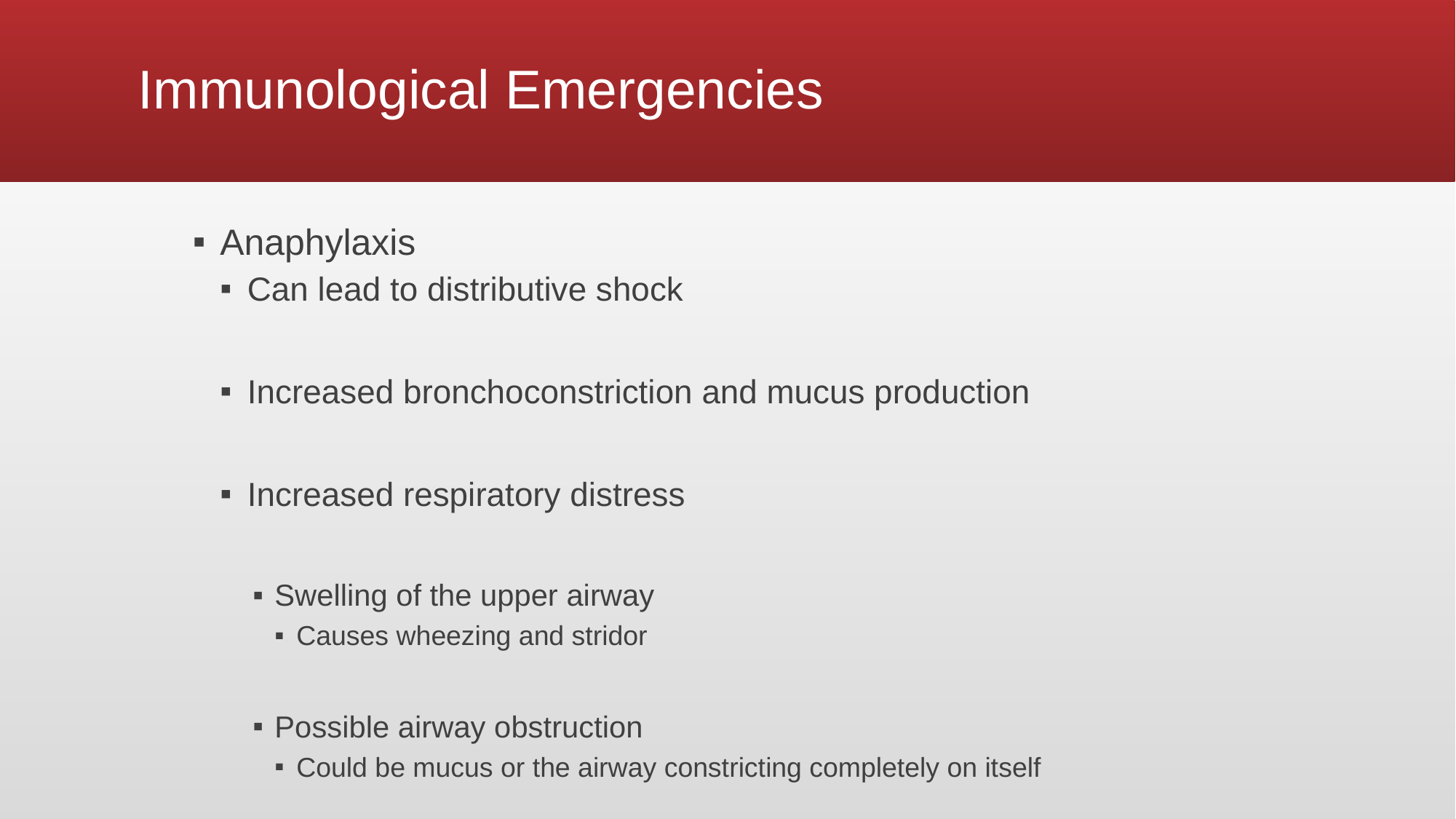

# Immunological Emergencies
Anaphylaxis
Can lead to distributive shock

Increased bronchoconstriction and mucus production

Increased respiratory distress

Swelling of the upper airway
Causes wheezing and stridor

Possible airway obstruction
Could be mucus or the airway constricting completely on itself